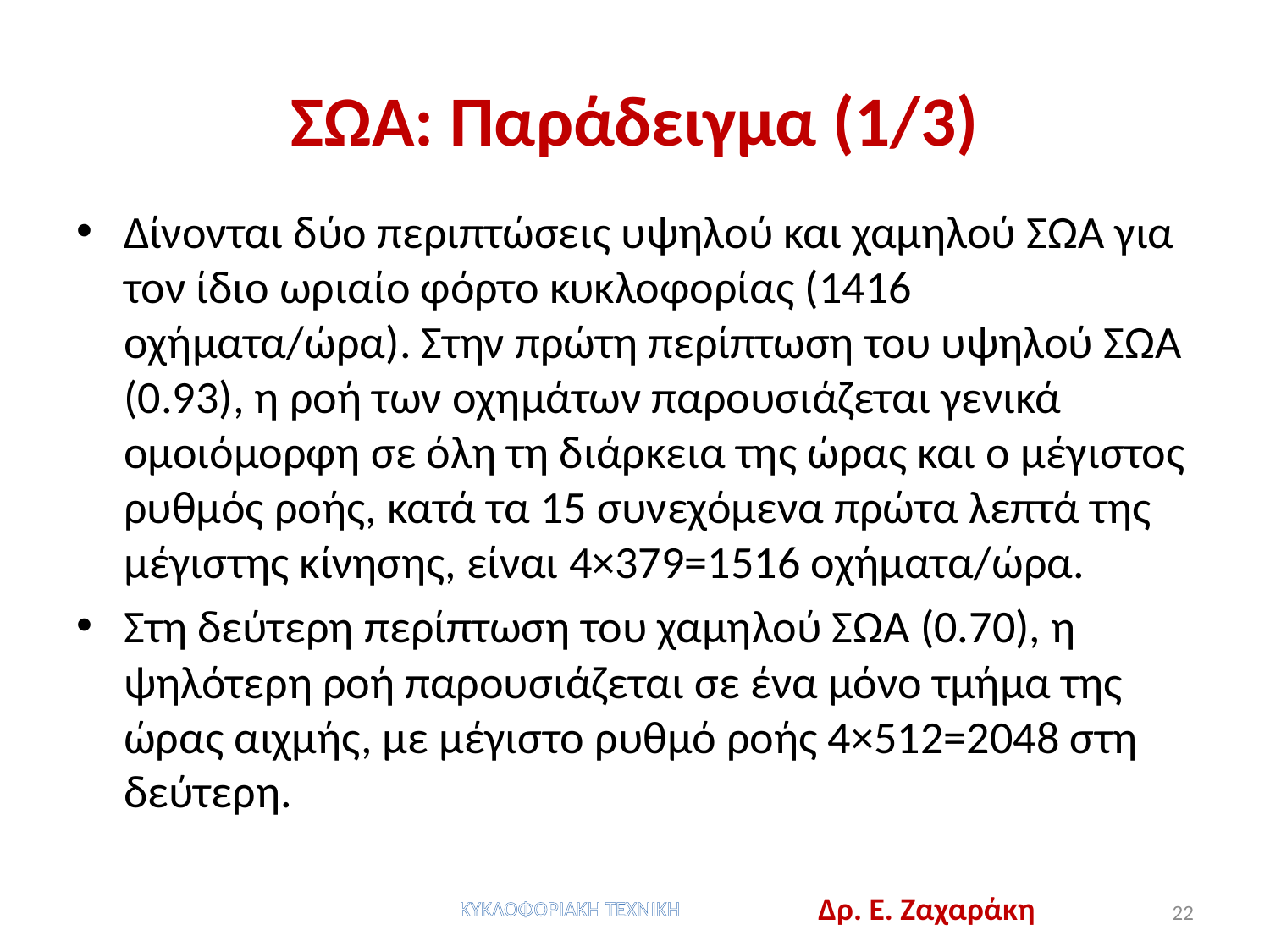

# ΣΩΑ: Παράδειγμα (1/3)
Δίνονται δύο περιπτώσεις υψηλού και χαμηλού ΣΩΑ για τον ίδιο ωριαίο φόρτο κυκλοφορίας (1416 οχήματα/ώρα). Στην πρώτη περίπτωση του υψηλού ΣΩΑ (0.93), η ροή των οχημάτων παρουσιάζεται γενικά ομοιόμορφη σε όλη τη διάρκεια της ώρας και ο μέγιστος ρυθμός ροής, κατά τα 15 συνεχόμενα πρώτα λεπτά της μέγιστης κίνησης, είναι 4×379=1516 οχήματα/ώρα.
Στη δεύτερη περίπτωση του χαμηλού ΣΩΑ (0.70), η ψηλότερη ροή παρουσιάζεται σε ένα μόνο τμήμα της ώρας αιχμής, με μέγιστο ρυθμό ροής 4×512=2048 στη δεύτερη.
ΚΥΚΛΟΦΟΡΙΑΚΗ ΤΕΧΝΙΚΗ
Δρ. Ε. Ζαχαράκη                   22